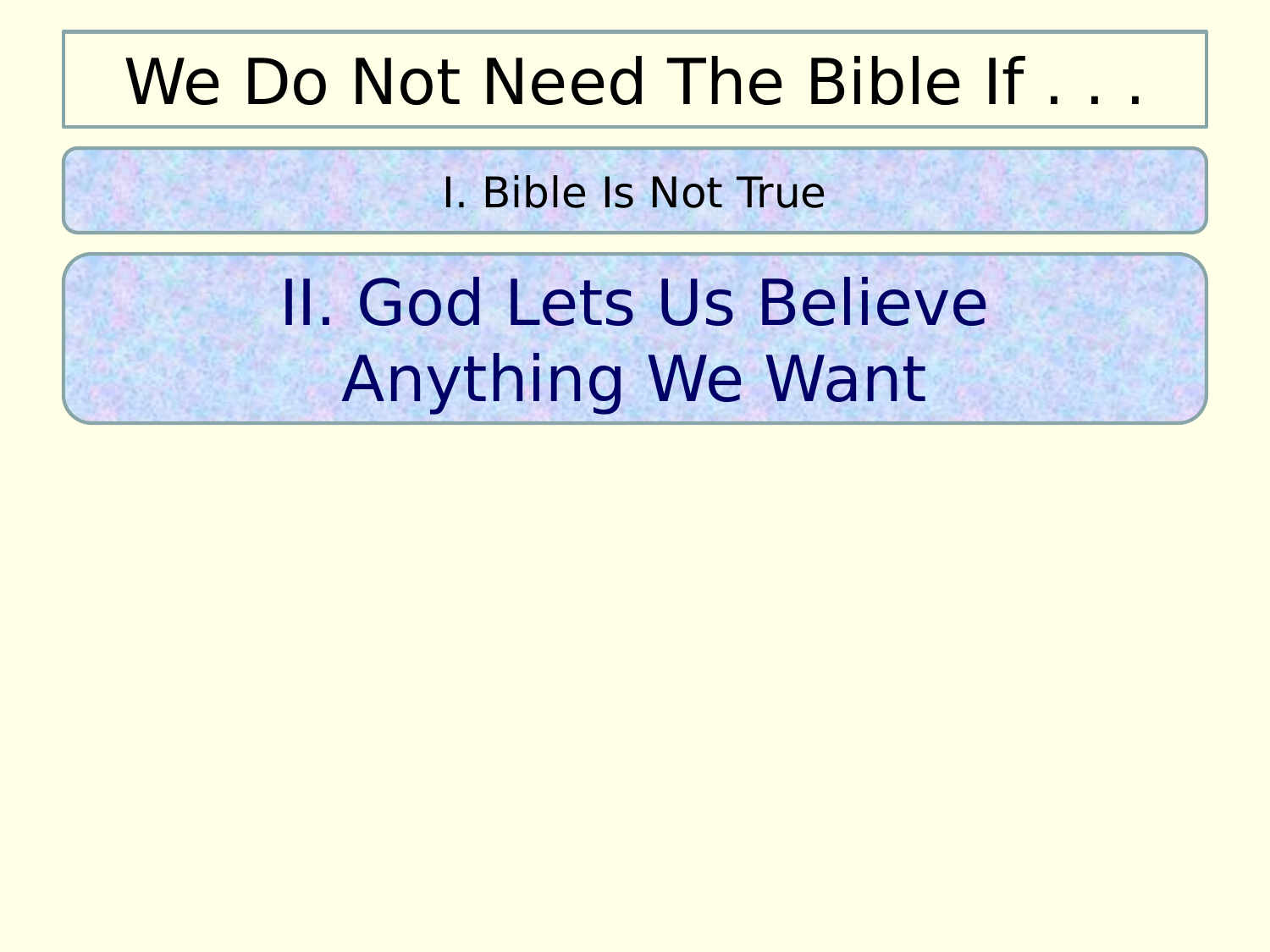

We Do Not Need The Bible If . . .
I. Bible Is Not True
II. God Lets Us Believe
Anything We Want